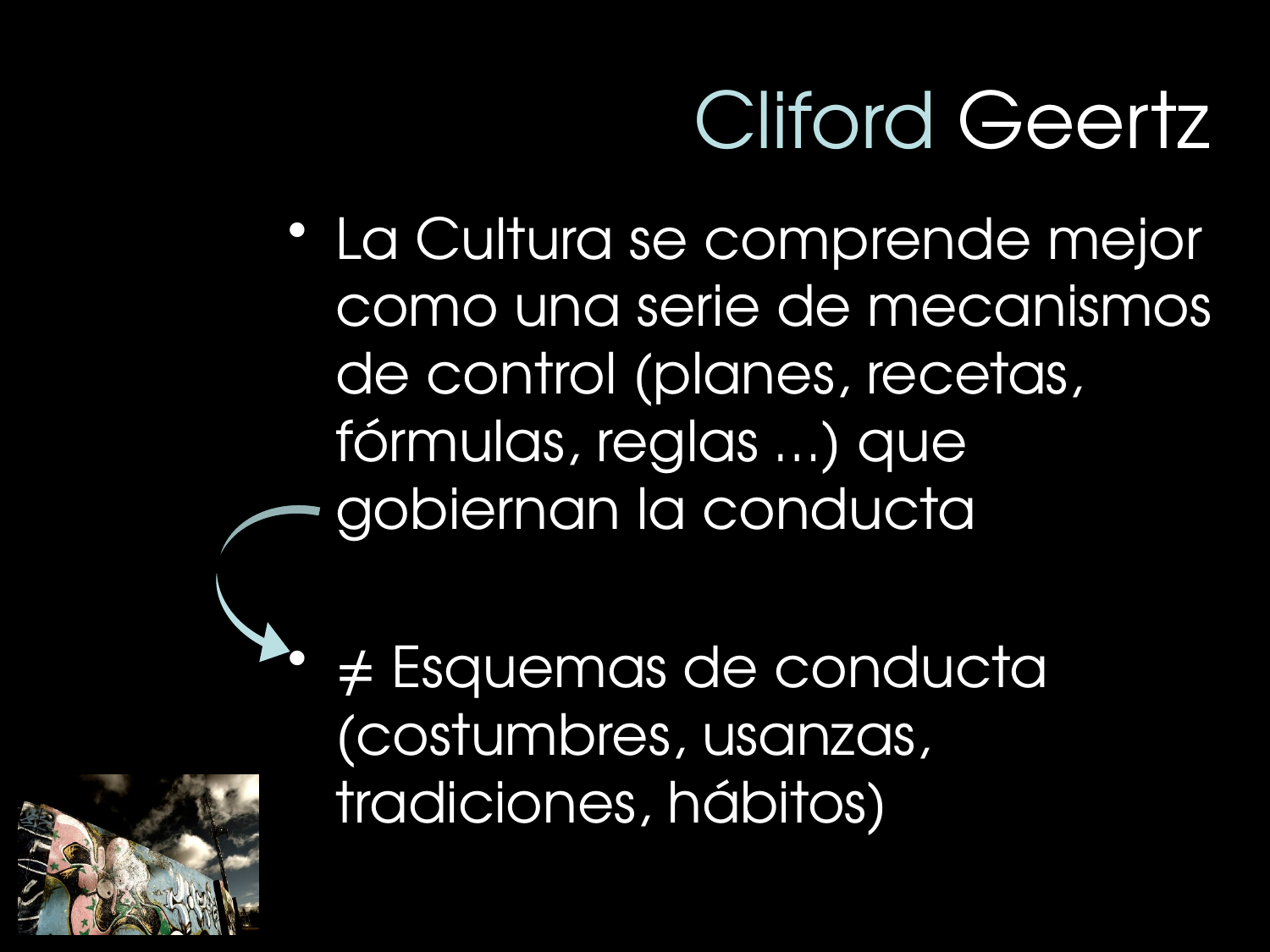

# Cliford Geertz
La Cultura se comprende mejor como una serie de mecanismos de control (planes, recetas, fórmulas, reglas …) que gobiernan la conducta

≠ Esquemas de conducta (costumbres, usanzas, tradiciones, hábitos)